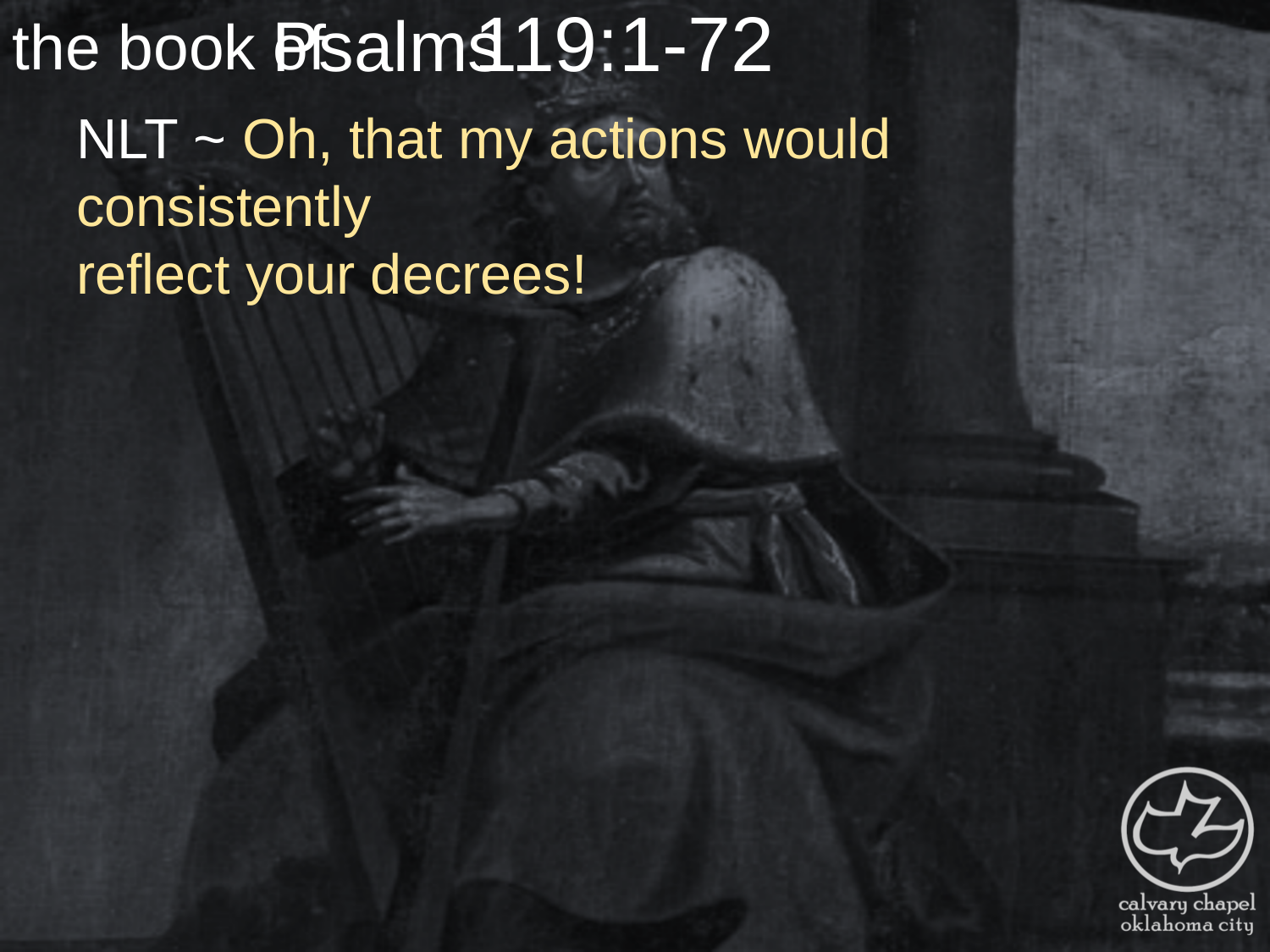

the book of
119:1-72
Psalms
NLT ~ Oh, that my actions would consistently
reflect your decrees!